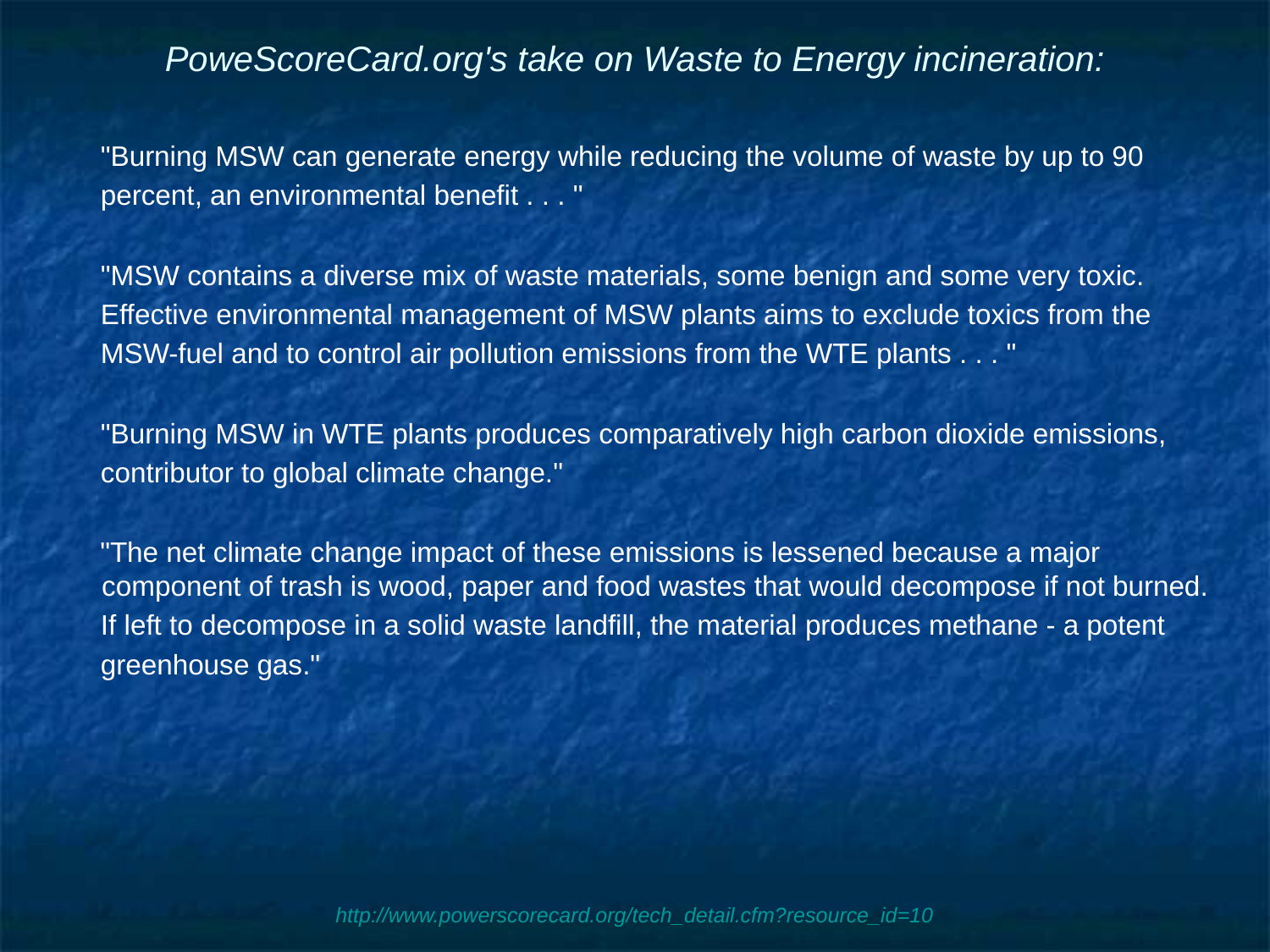

# PoweScoreCard.org's take on Waste to Energy incineration:
"Burning MSW can generate energy while reducing the volume of waste by up to 90
percent, an environmental benefit . . . "

"MSW contains a diverse mix of waste materials, some benign and some very toxic.
Effective environmental management of MSW plants aims to exclude toxics from the
MSW-fuel and to control air pollution emissions from the WTE plants . . . "

"Burning MSW in WTE plants produces comparatively high carbon dioxide emissions,
contributor to global climate change."

"The net climate change impact of these emissions is lessened because a major component of trash is wood, paper and food wastes that would decompose if not burned.
If left to decompose in a solid waste landfill, the material produces methane - a potent
greenhouse gas."
http://www.powerscorecard.org/tech_detail.cfm?resource_id=10